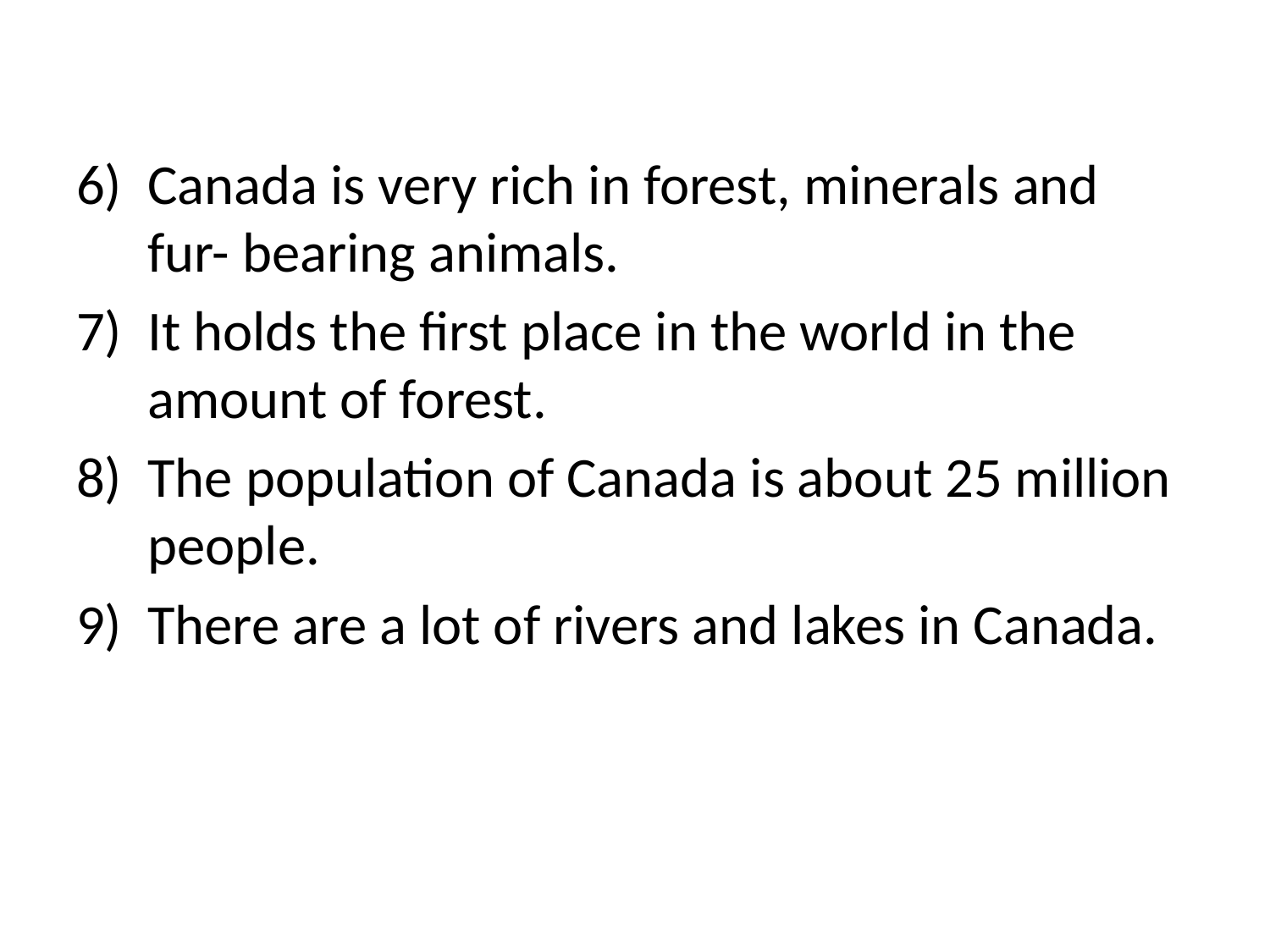

Canada is very rich in forest, minerals and fur- bearing animals.
It holds the first place in the world in the amount of forest.
The population of Canada is about 25 million people.
There are a lot of rivers and lakes in Canada.